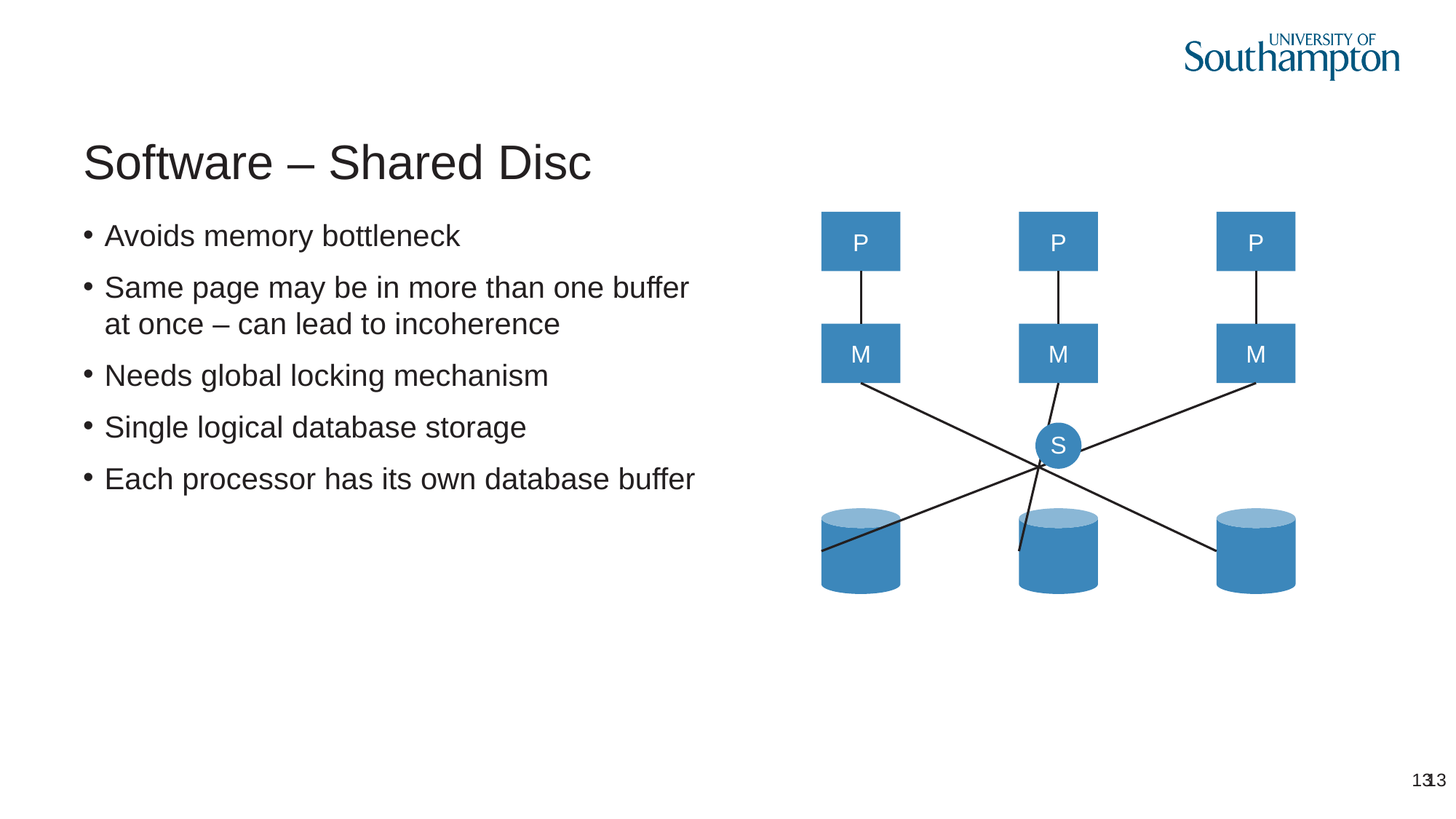

# Software – Shared Disc
Avoids memory bottleneck
Same page may be in more than one buffer at once – can lead to incoherence
Needs global locking mechanism
Single logical database storage
Each processor has its own database buffer

P
P
P
M
M
M
S

13